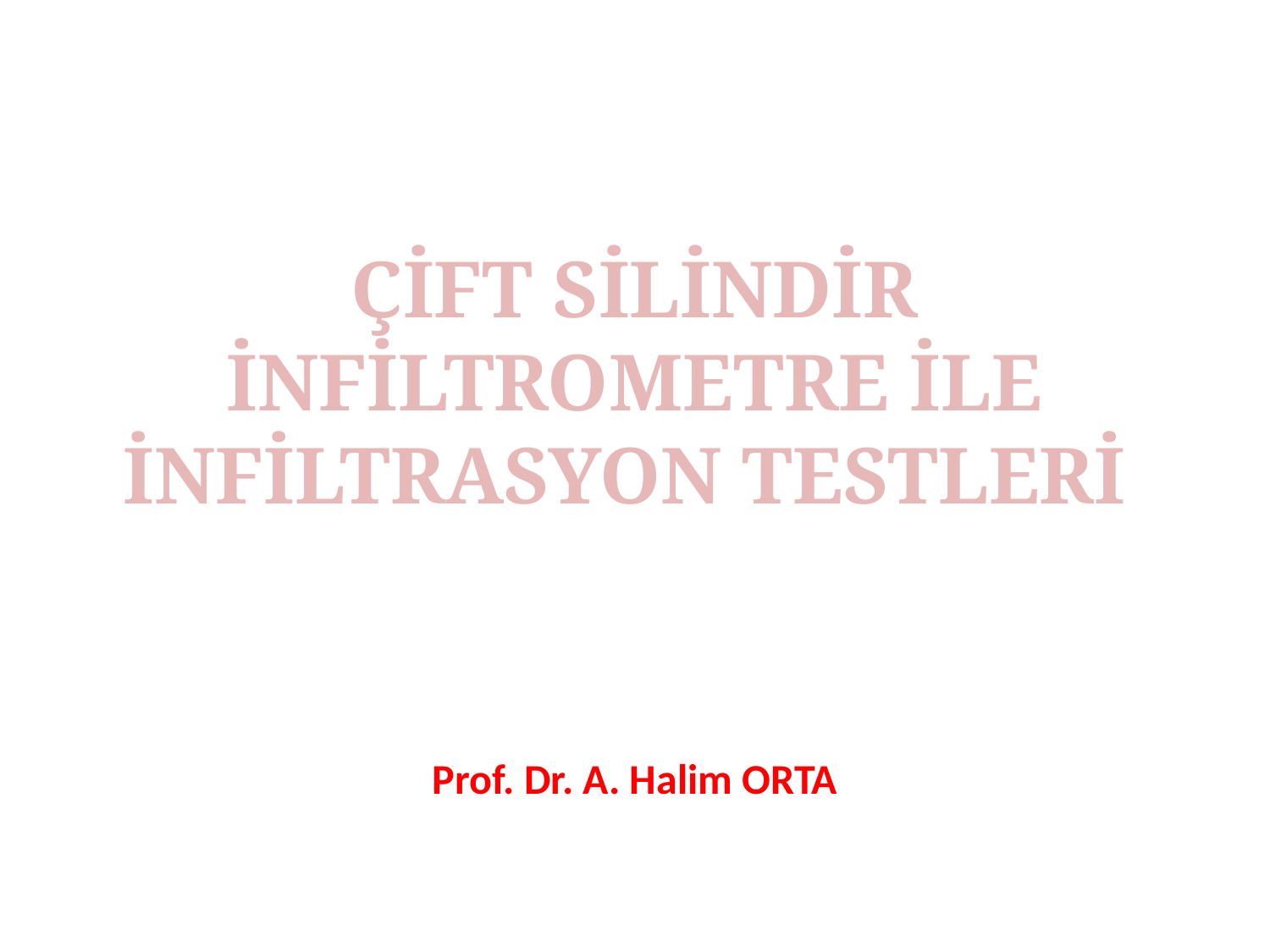

# ÇİFT SİLİNDİR İNFİLTROMETRE İLE İNFİLTRASYON TESTLERİ

Prof. Dr. A. Halim ORTA